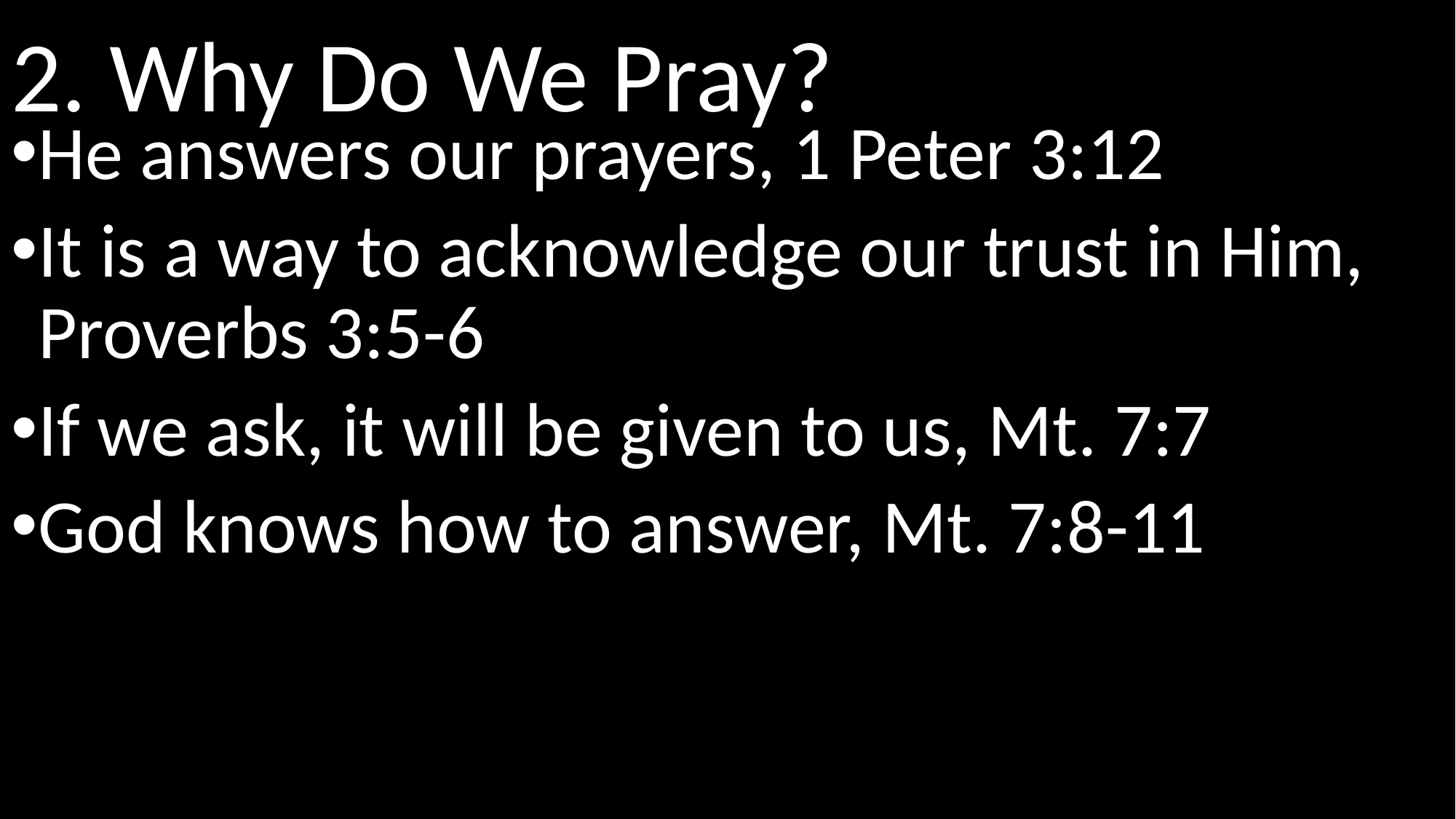

# 2. Why Do We Pray?
He answers our prayers, 1 Peter 3:12
It is a way to acknowledge our trust in Him, Proverbs 3:5-6
If we ask, it will be given to us, Mt. 7:7
God knows how to answer, Mt. 7:8-11